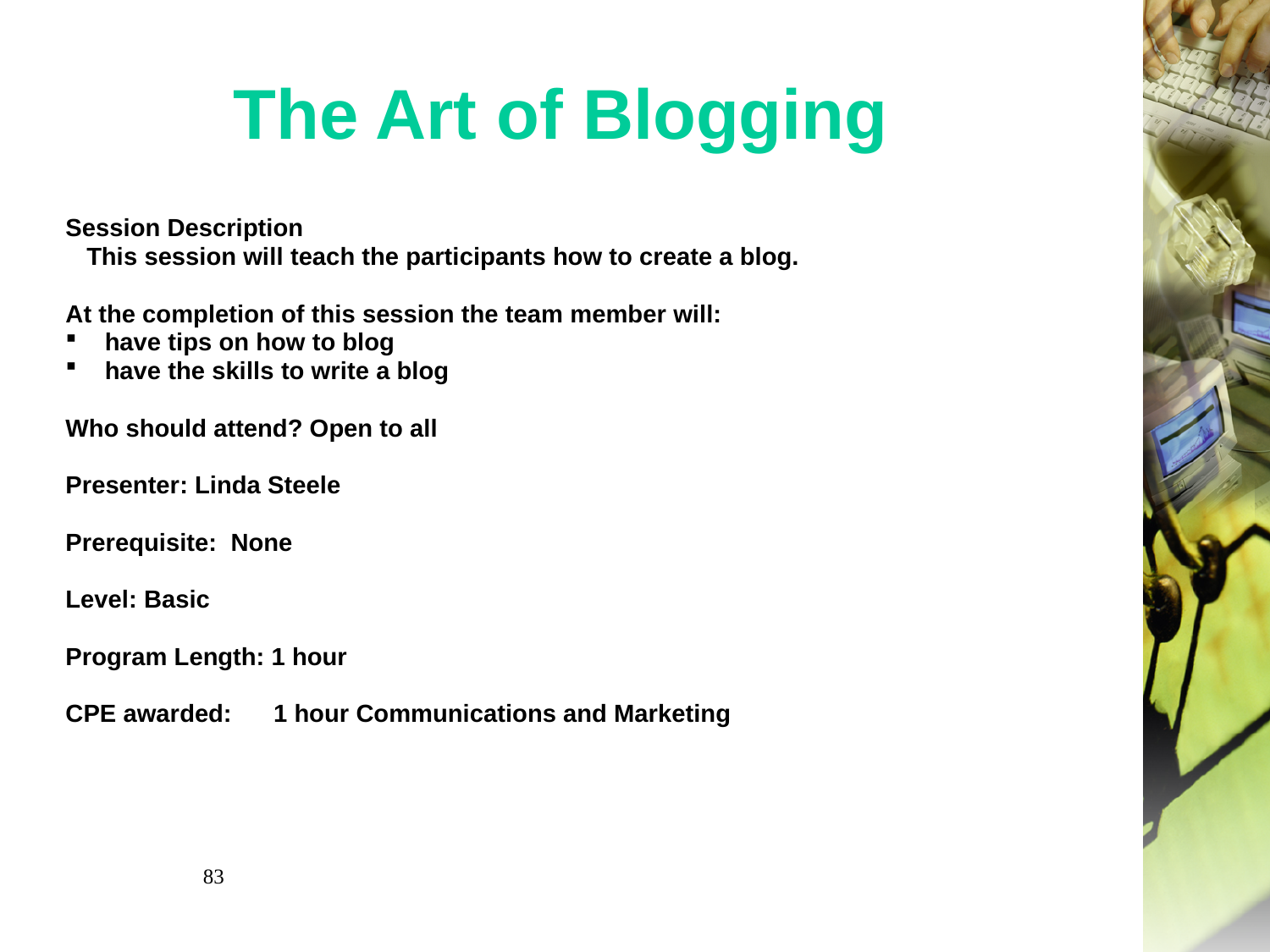

# The Art of Blogging
Session Description
   This session will teach the participants how to create a blog.

At the completion of this session the team member will:
have tips on how to blog
have the skills to write a blog

Who should attend? Open to all

Presenter: Linda Steele

Prerequisite:  None

Level: Basic

Program Length: 1 hour

CPE awarded:      1 hour Communications and Marketing

83